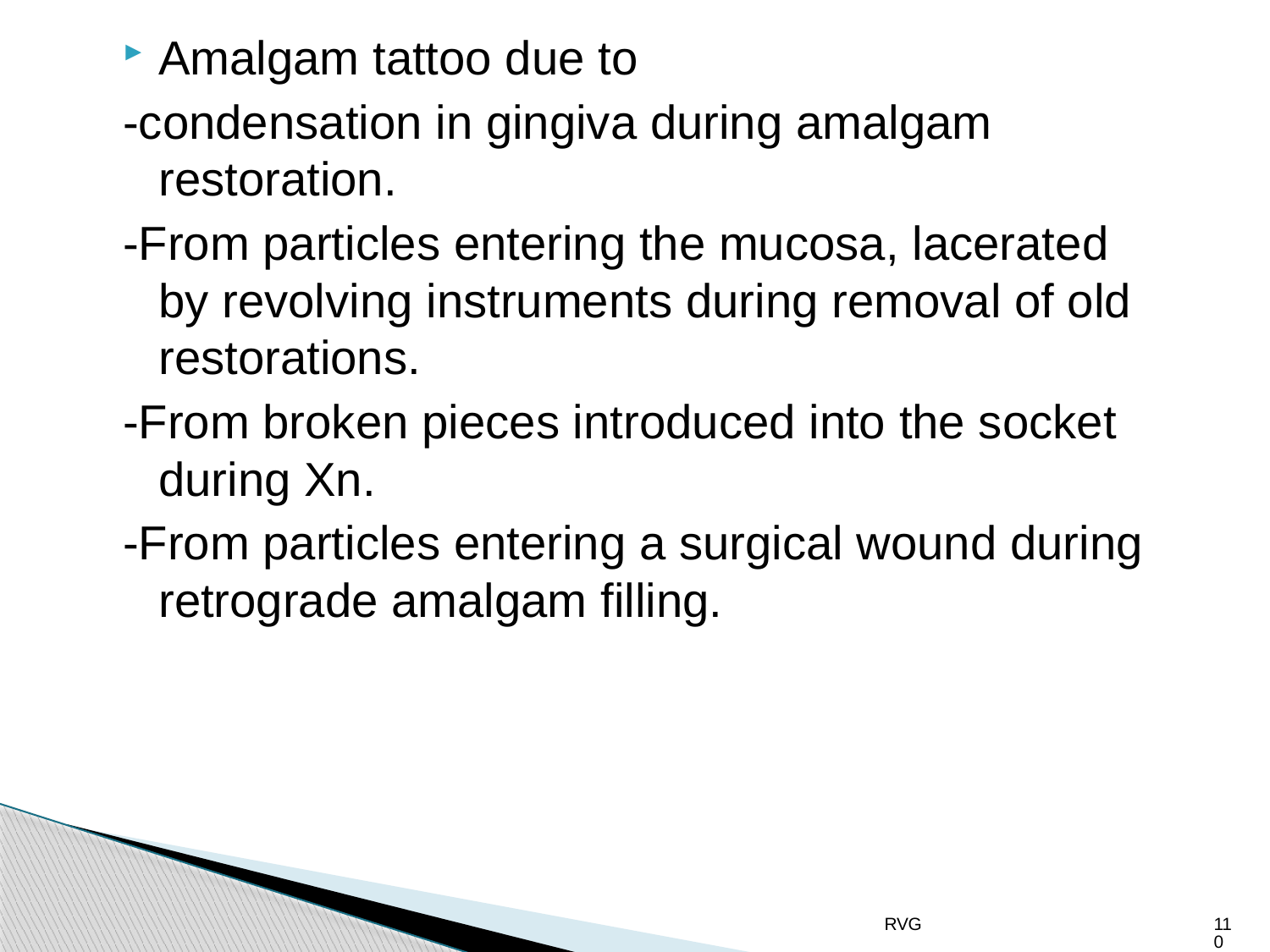

# Amalgam tattoo due to
-condensation in gingiva during amalgam restoration.
-From particles entering the mucosa, lacerated by revolving instruments during removal of old restorations.
-From broken pieces introduced into the socket during Xn.
-From particles entering a surgical wound during retrograde amalgam filling.
RVG
110